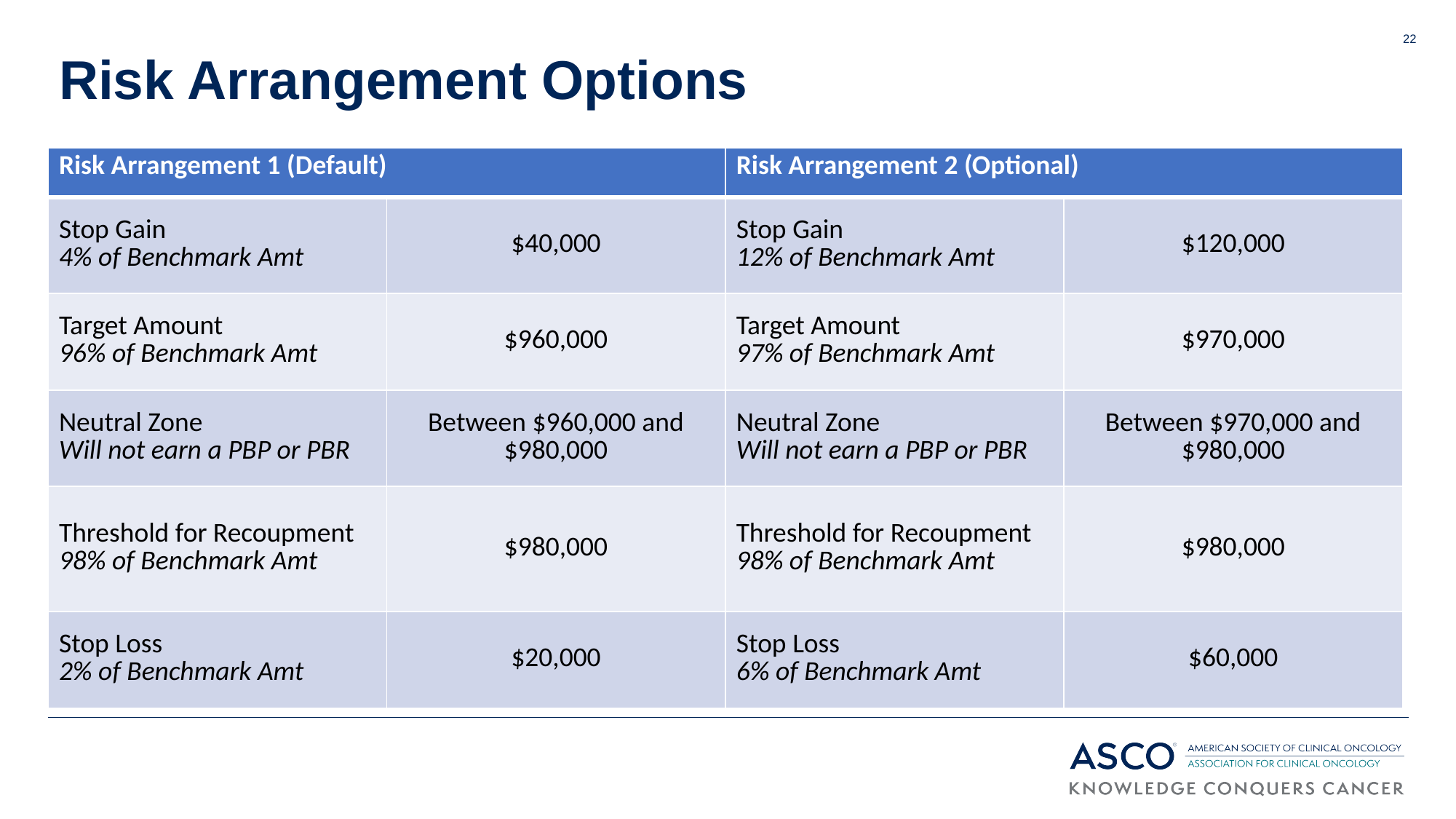

22
# Risk Arrangement Options
| Risk Arrangement 1 (Default) |  | Risk Arrangement 2 (Optional) |  |
| --- | --- | --- | --- |
| Stop Gain 4% of Benchmark Amt | $40,000 | Stop Gain 12% of Benchmark Amt | $120,000 |
| Target Amount 96% of Benchmark Amt | $960,000 | Target Amount 97% of Benchmark Amt | $970,000 |
| Neutral Zone Will not earn a PBP or PBR | Between $960,000 and $980,000 | Neutral Zone Will not earn a PBP or PBR | Between $970,000 and $980,000 |
| Threshold for Recoupment 98% of Benchmark Amt | $980,000 | Threshold for Recoupment 98% of Benchmark Amt | $980,000 |
| Stop Loss 2% of Benchmark Amt | $20,000 | Stop Loss 6% of Benchmark Amt | $60,000 |